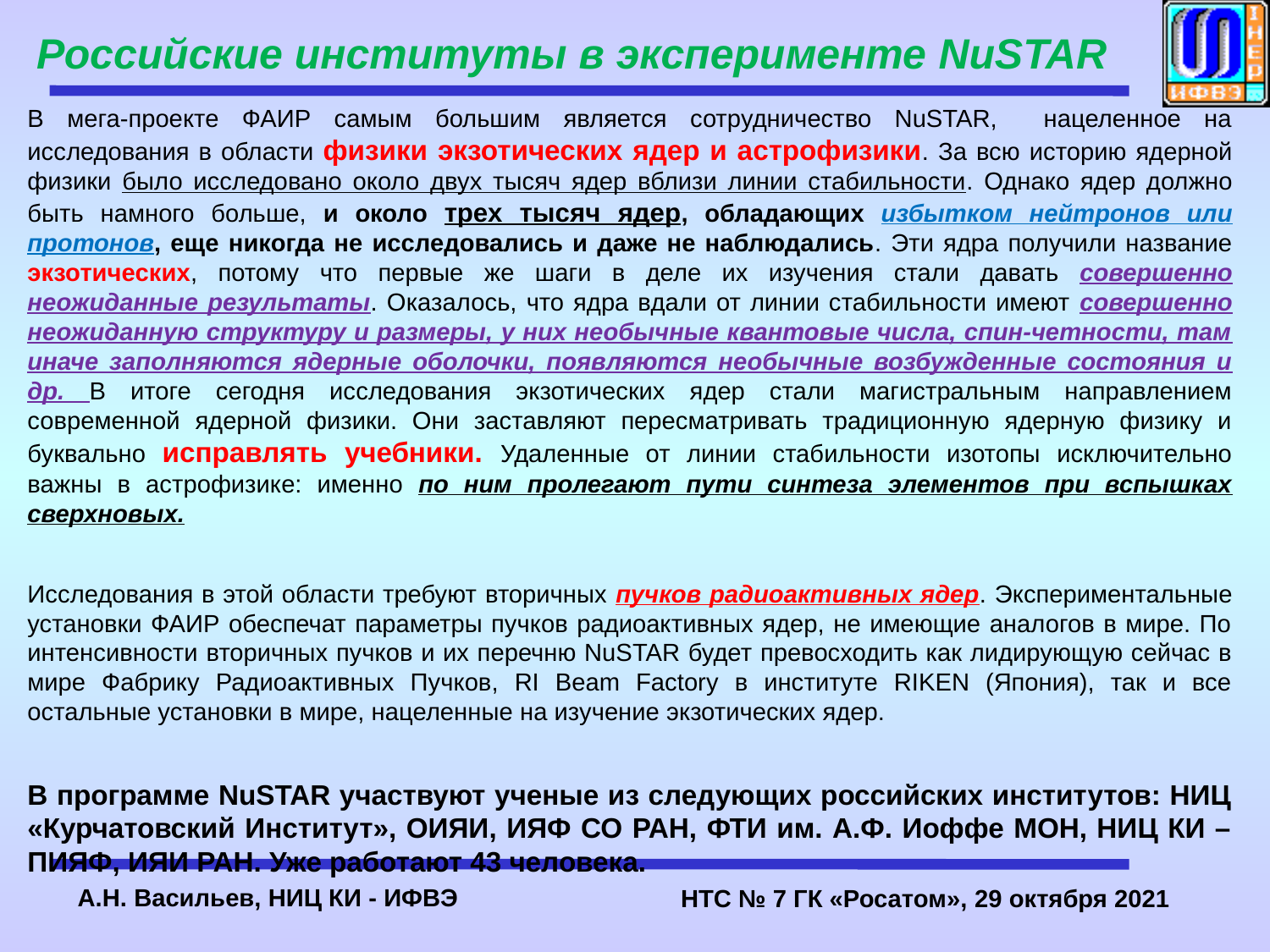

# Российские институты в эксперименте NuSTAR
В мега-проекте ФАИР самым большим является сотрудничество NuSTAR,  нацеленное на исследования в области физики экзотических ядер и астрофизики. За всю историю ядерной физики было исследовано около двух тысяч ядер вблизи линии стабильности. Однако ядер должно быть намного больше, и около трех тысяч ядер, обладающих избытком нейтронов или протонов, еще никогда не исследовались и даже не наблюдались. Эти ядра получили название экзотических, потому что первые же шаги в деле их изучения стали давать совершенно неожиданные результаты. Оказалось, что ядра вдали от линии стабильности имеют совершенно неожиданную структуру и размеры, у них необычные квантовые числа, спин-четности, там иначе заполняются ядерные оболочки, появляются необычные возбужденные состояния и др. В итоге сегодня исследования экзотических ядер стали магистральным направлением современной ядерной физики. Они заставляют пересматривать традиционную ядерную физику и буквально исправлять учебники. Удаленные от линии стабильности изотопы исключительно важны в астрофизике: именно по ним пролегают пути синтеза элементов при вспышках сверхновых.

Исследования в этой области требуют вторичных пучков радиоактивных ядер. Экспериментальные установки ФАИР обеспечат параметры пучков радиоактивных ядер, не имеющие аналогов в мире. По интенсивности вторичных пучков и их перечню NuSTAR будет превосходить как лидирующую сейчас в мире Фабрику Радиоактивных Пучков, RI Beam Factory в институте RIKEN (Япония), так и все остальные установки в мире, нацеленные на изучение экзотических ядер.

В программе NuSTAR участвуют ученые из следующих российских институтов: НИЦ «Курчатовский Институт», ОИЯИ, ИЯФ СО РАН, ФТИ им. А.Ф. Иоффе МОН, НИЦ КИ – ПИЯФ, ИЯИ РАН. Уже работают 43 человека.